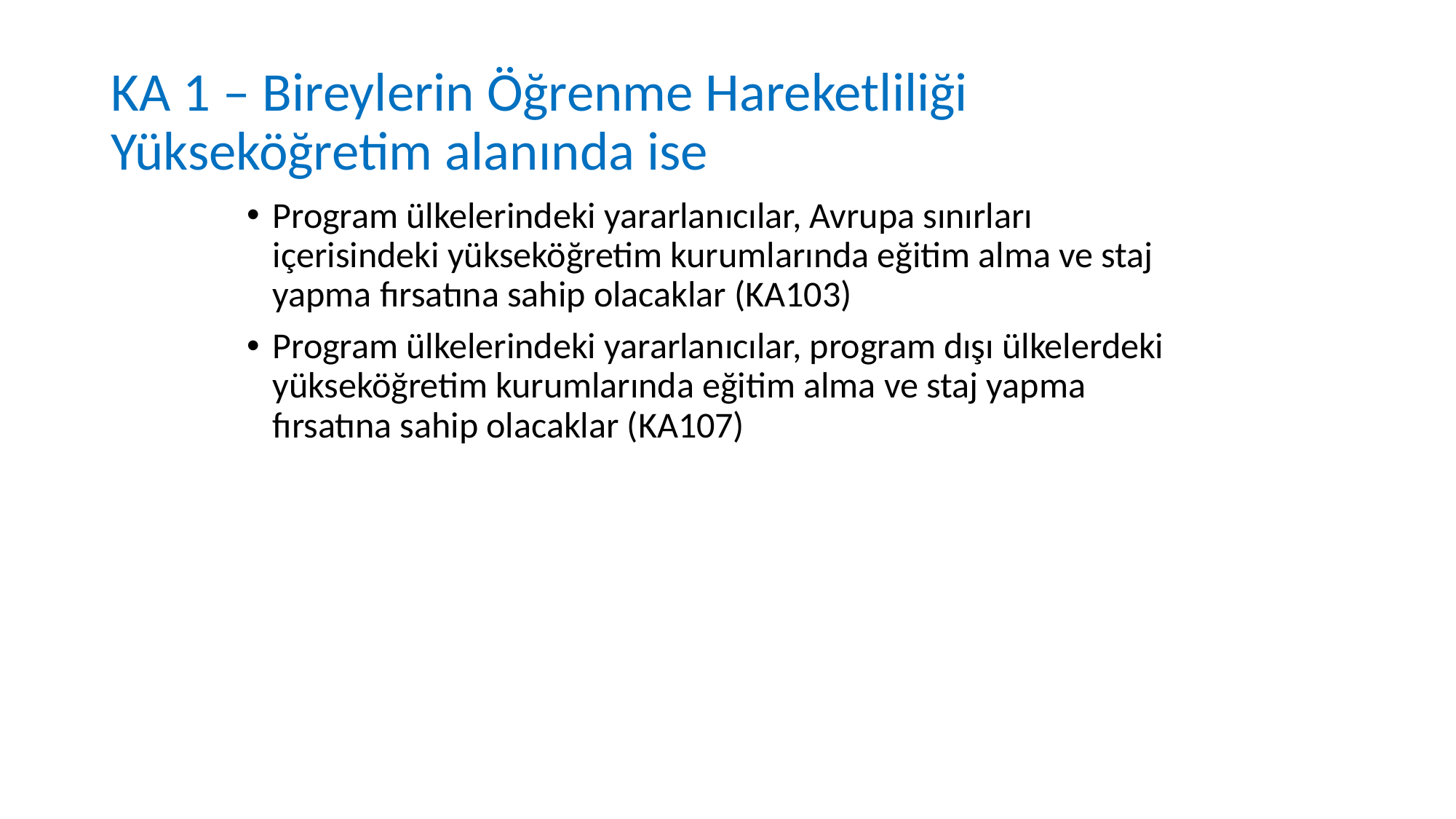

# KA 1 – Bireylerin Öğrenme Hareketliliği Yükseköğretim alanında ise
Program ülkelerindeki yararlanıcılar, Avrupa sınırları içerisindeki yükseköğretim kurumlarında eğitim alma ve staj yapma fırsatına sahip olacaklar (KA103)
Program ülkelerindeki yararlanıcılar, program dışı ülkelerdeki yükseköğretim kurumlarında eğitim alma ve staj yapma fırsatına sahip olacaklar (KA107)